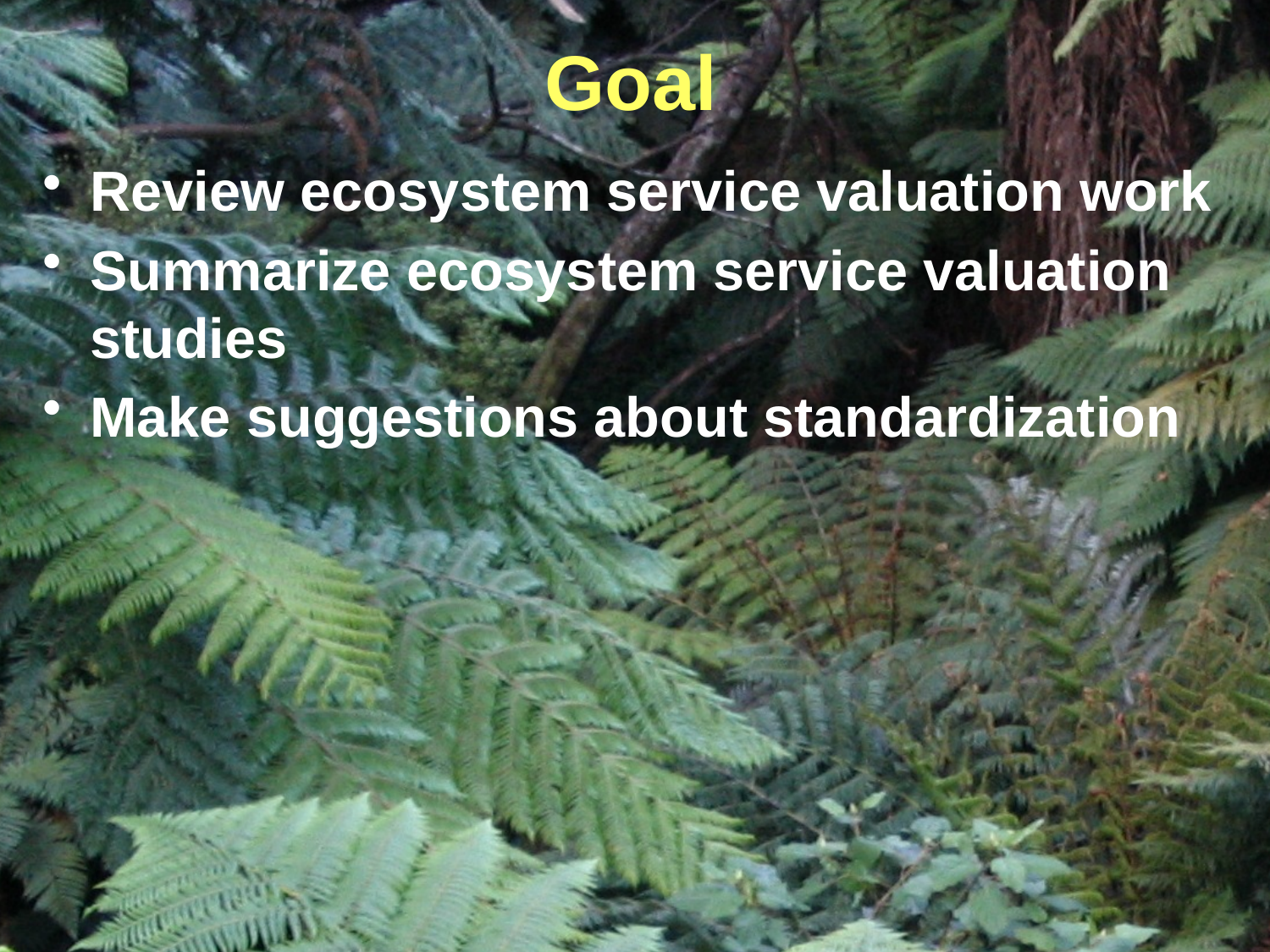

# Goal
Review ecosystem service valuation work
Summarize ecosystem service valuation studies
Make suggestions about standardization